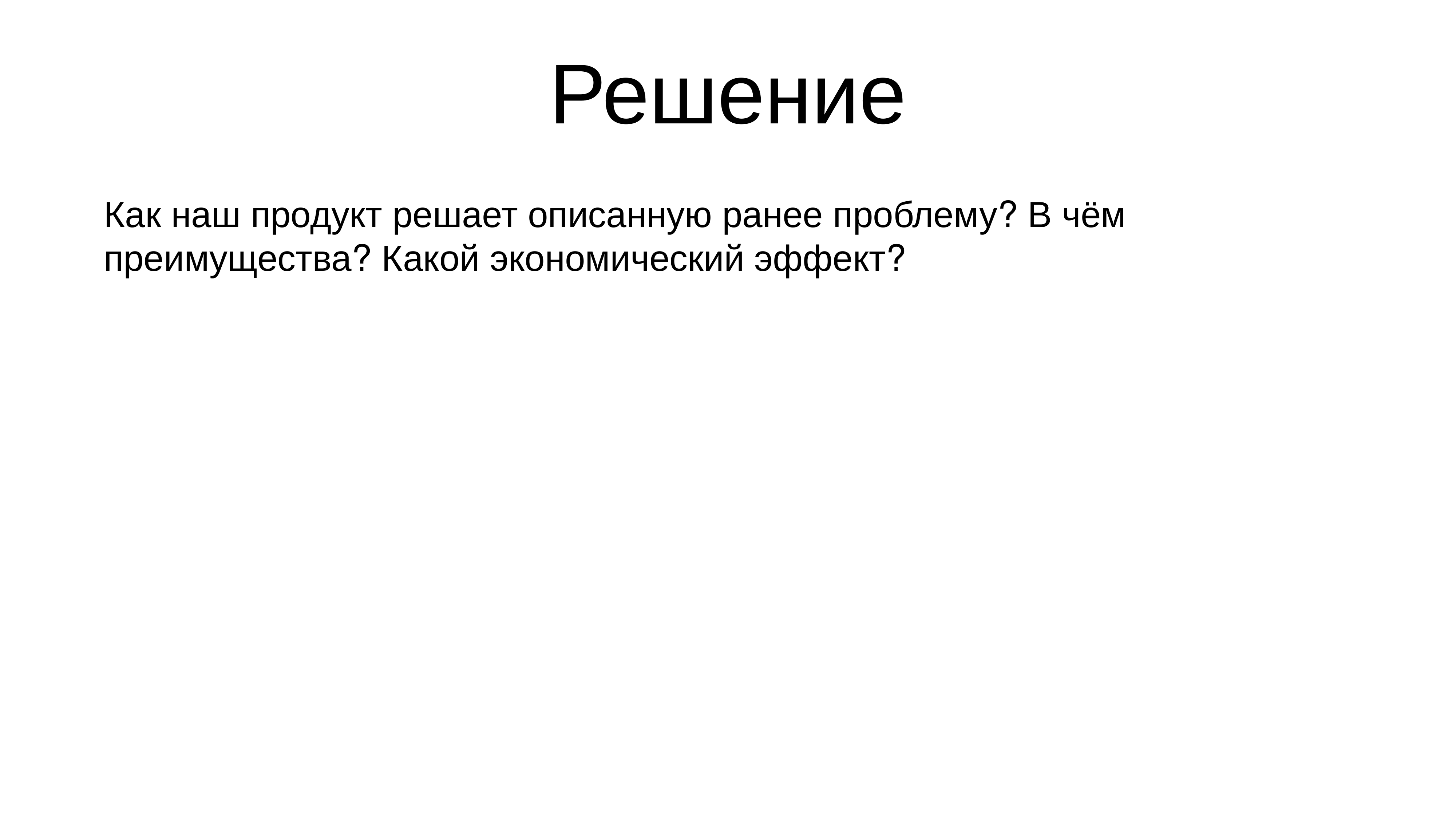

# Решение
Как наш продукт решает описанную ранее проблему? В чём преимущества? Какой экономический эффект?